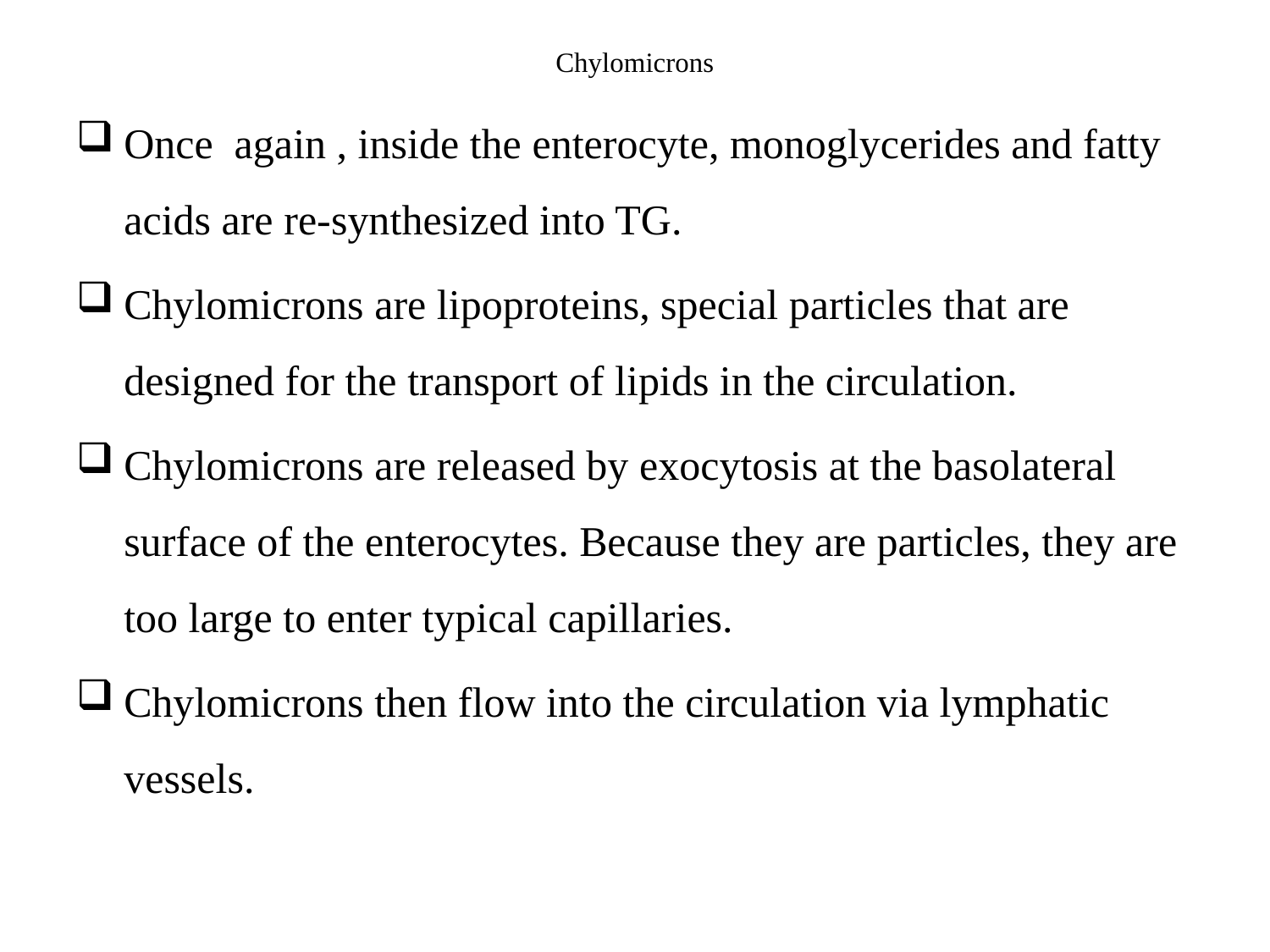

# Chylomicrons
Once  again , inside the enterocyte, monoglycerides and fatty acids are re-synthesized into TG.
Chylomicrons are lipoproteins, special particles that are designed for the transport of lipids in the circulation.
Chylomicrons are released by exocytosis at the basolateral surface of the enterocytes. Because they are particles, they are too large to enter typical capillaries.
Chylomicrons then flow into the circulation via lymphatic vessels.